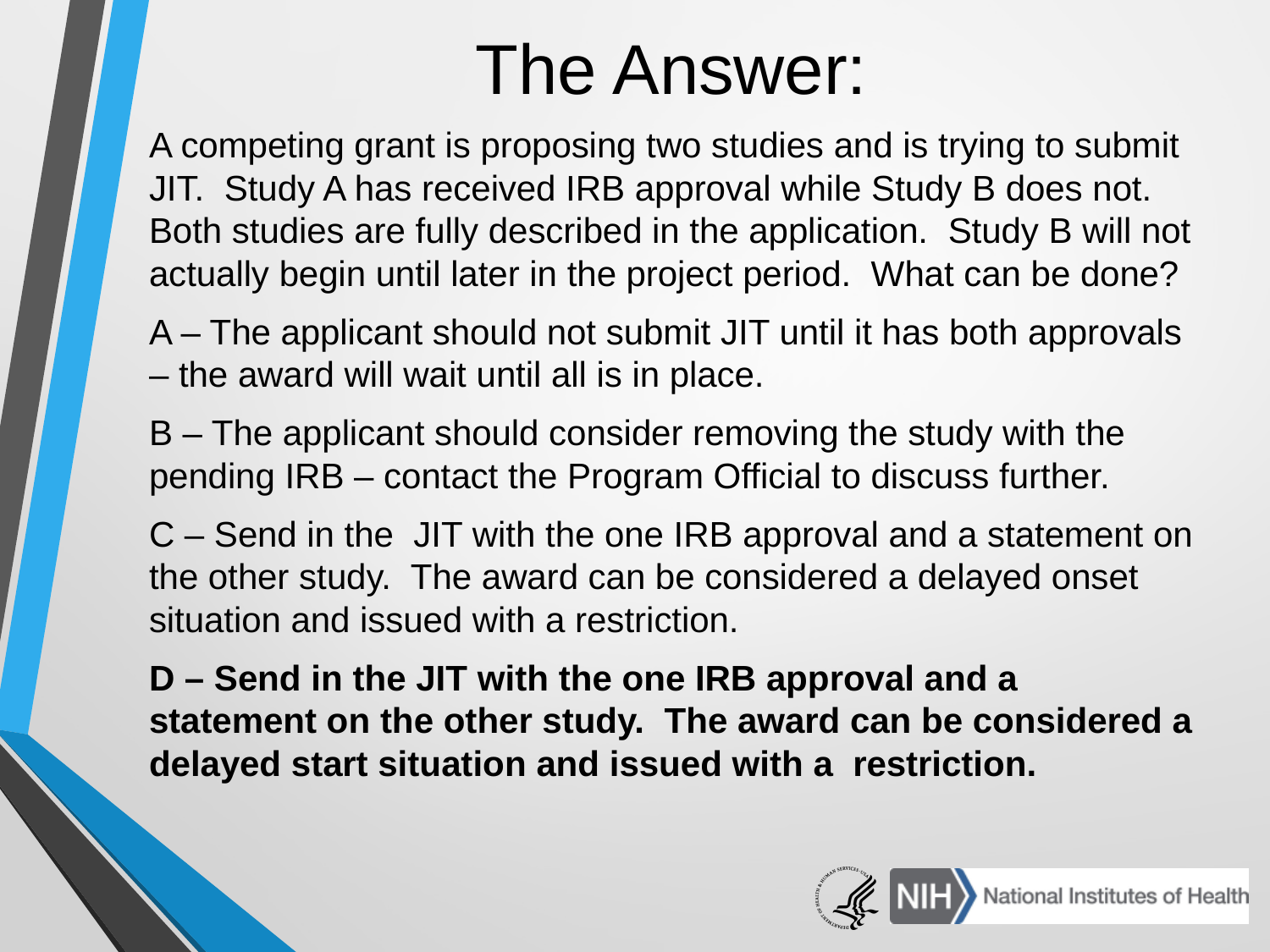

# The Answer:
A competing grant is proposing two studies and is trying to submit JIT.  Study A has received IRB approval while Study B does not.  Both studies are fully described in the application.  Study B will not actually begin until later in the project period.  What can be done?
A – The applicant should not submit JIT until it has both approvals – the award will wait until all is in place.
B – The applicant should consider removing the study with the pending IRB – contact the Program Official to discuss further.
C – Send in the  JIT with the one IRB approval and a statement on the other study.  The award can be considered a delayed onset situation and issued with a restriction.
D – Send in the JIT with the one IRB approval and a statement on the other study.  The award can be considered a delayed start situation and issued with a  restriction.